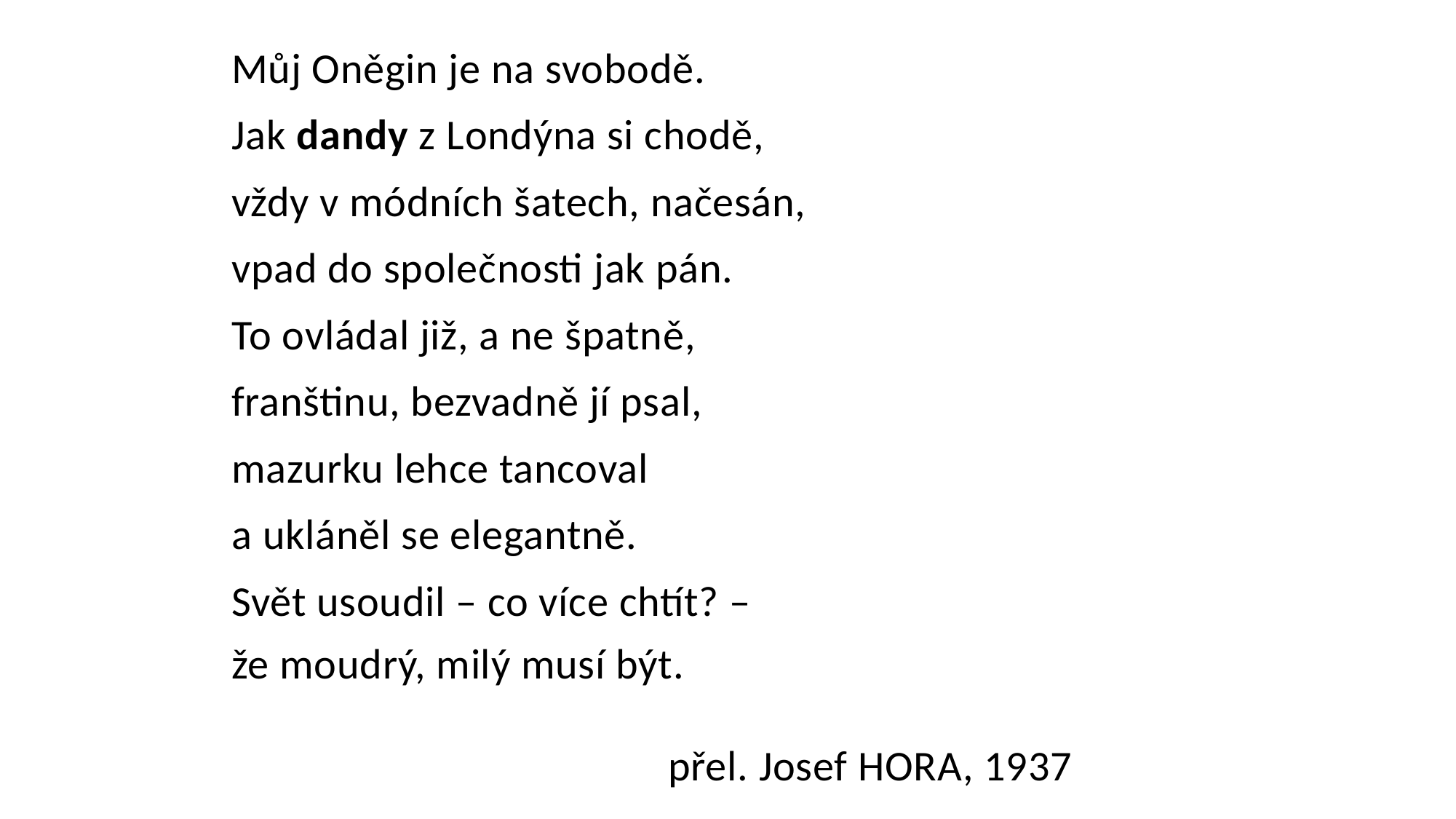

Můj Oněgin je na svobodě.
Jak dandy z Londýna si chodě,
vždy v módních šatech, načesán,
vpad do společnosti jak pán.
To ovládal již, a ne špatně,
franštinu, bezvadně jí psal,
mazurku lehce tancoval
a ukláněl se elegantně.
Svět usoudil – co více chtít? –
že moudrý, milý musí být.

				přel. Josef HORA, 1937